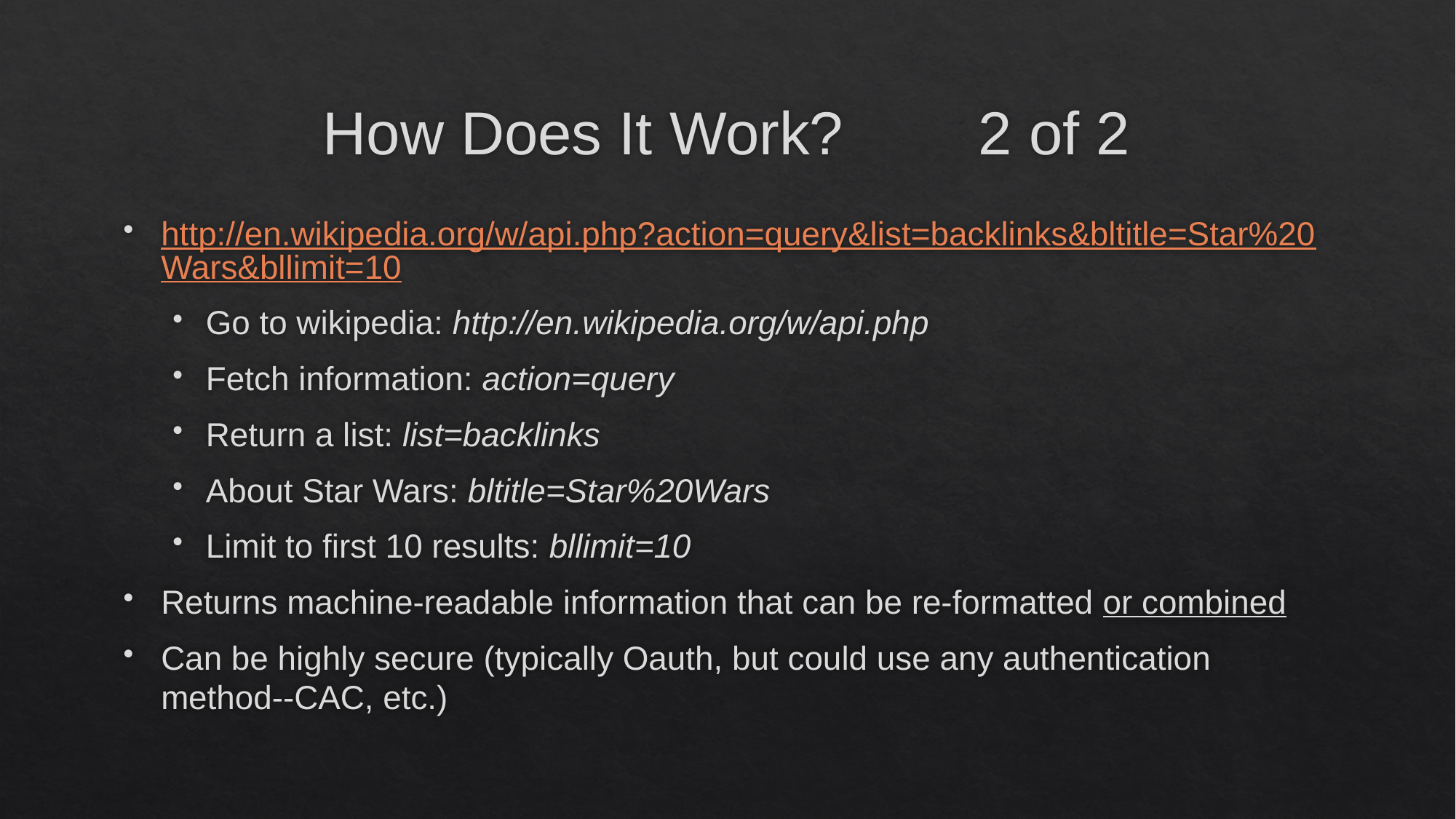

# How Does It Work?        2 of 2
http://en.wikipedia.org/w/api.php?action=query&list=backlinks&bltitle=Star%20Wars&bllimit=10
Go to wikipedia: http://en.wikipedia.org/w/api.php
Fetch information: action=query
Return a list: list=backlinks
About Star Wars: bltitle=Star%20Wars
Limit to first 10 results: bllimit=10
Returns machine-readable information that can be re-formatted or combined
Can be highly secure (typically Oauth, but could use any authentication method--CAC, etc.)